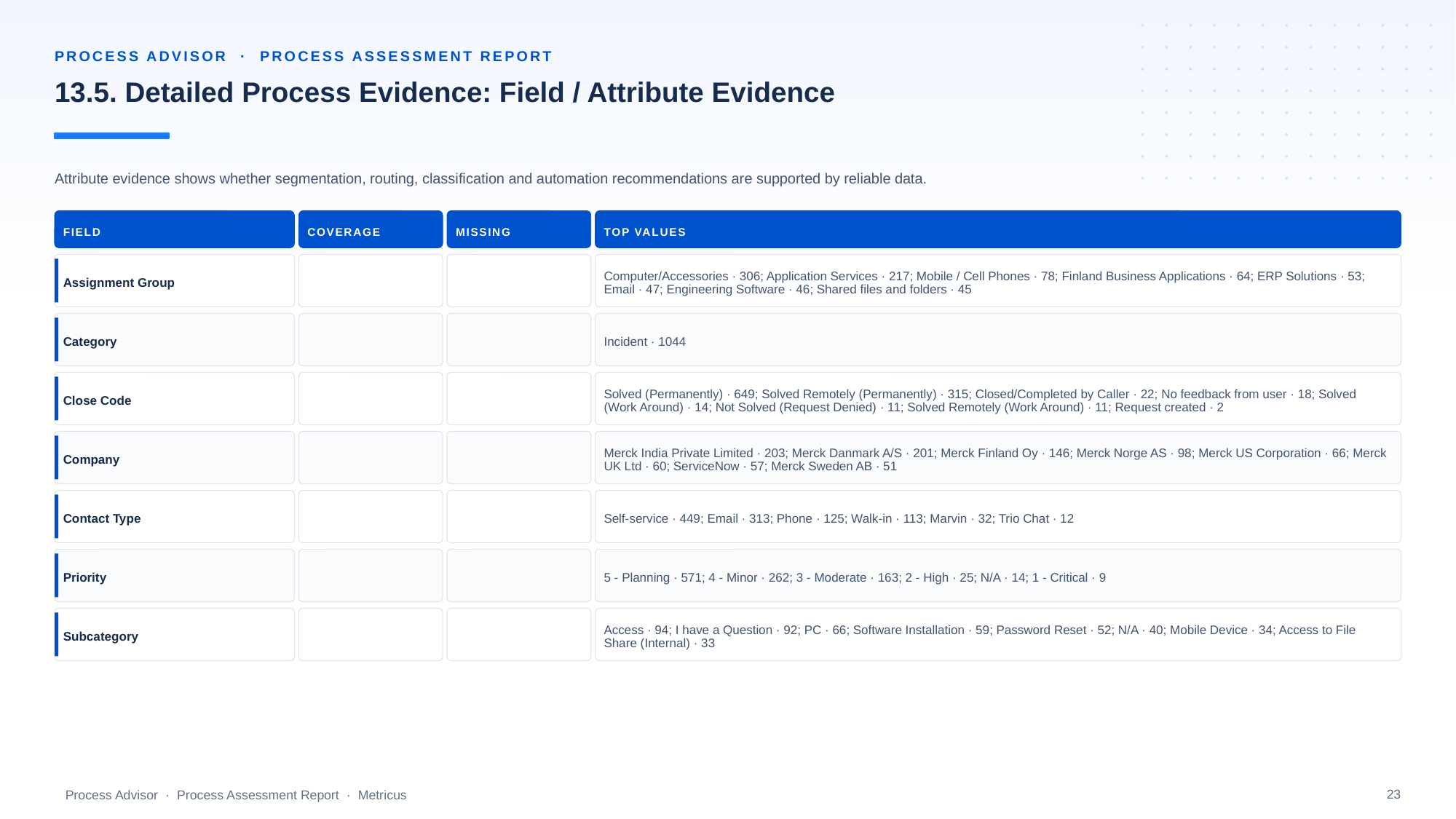

PROCESS ADVISOR  ·  PROCESS ASSESSMENT REPORT

13.5. Detailed Process Evidence: Field / Attribute Evidence

Attribute evidence shows whether segmentation, routing, classification and automation recommendations are supported by reliable data.

FIELD
COVERAGE
MISSING
TOP VALUES

Assignment Group

Computer/Accessories · 306; Application Services · 217; Mobile / Cell Phones · 78; Finland Business Applications · 64; ERP Solutions · 53; Email · 47; Engineering Software · 46; Shared files and folders · 45

Category

Incident · 1044

Close Code

Solved (Permanently) · 649; Solved Remotely (Permanently) · 315; Closed/Completed by Caller · 22; No feedback from user · 18; Solved (Work Around) · 14; Not Solved (Request Denied) · 11; Solved Remotely (Work Around) · 11; Request created · 2

Company

Merck India Private Limited · 203; Merck Danmark A/S · 201; Merck Finland Oy · 146; Merck Norge AS · 98; Merck US Corporation · 66; Merck UK Ltd · 60; ServiceNow · 57; Merck Sweden AB · 51

Contact Type

Self-service · 449; Email · 313; Phone · 125; Walk-in · 113; Marvin · 32; Trio Chat · 12

Priority

5 - Planning · 571; 4 - Minor · 262; 3 - Moderate · 163; 2 - High · 25; N/A · 14; 1 - Critical · 9

Subcategory

Access · 94; I have a Question · 92; PC · 66; Software Installation · 59; Password Reset · 52; N/A · 40; Mobile Device · 34; Access to File Share (Internal) · 33
23